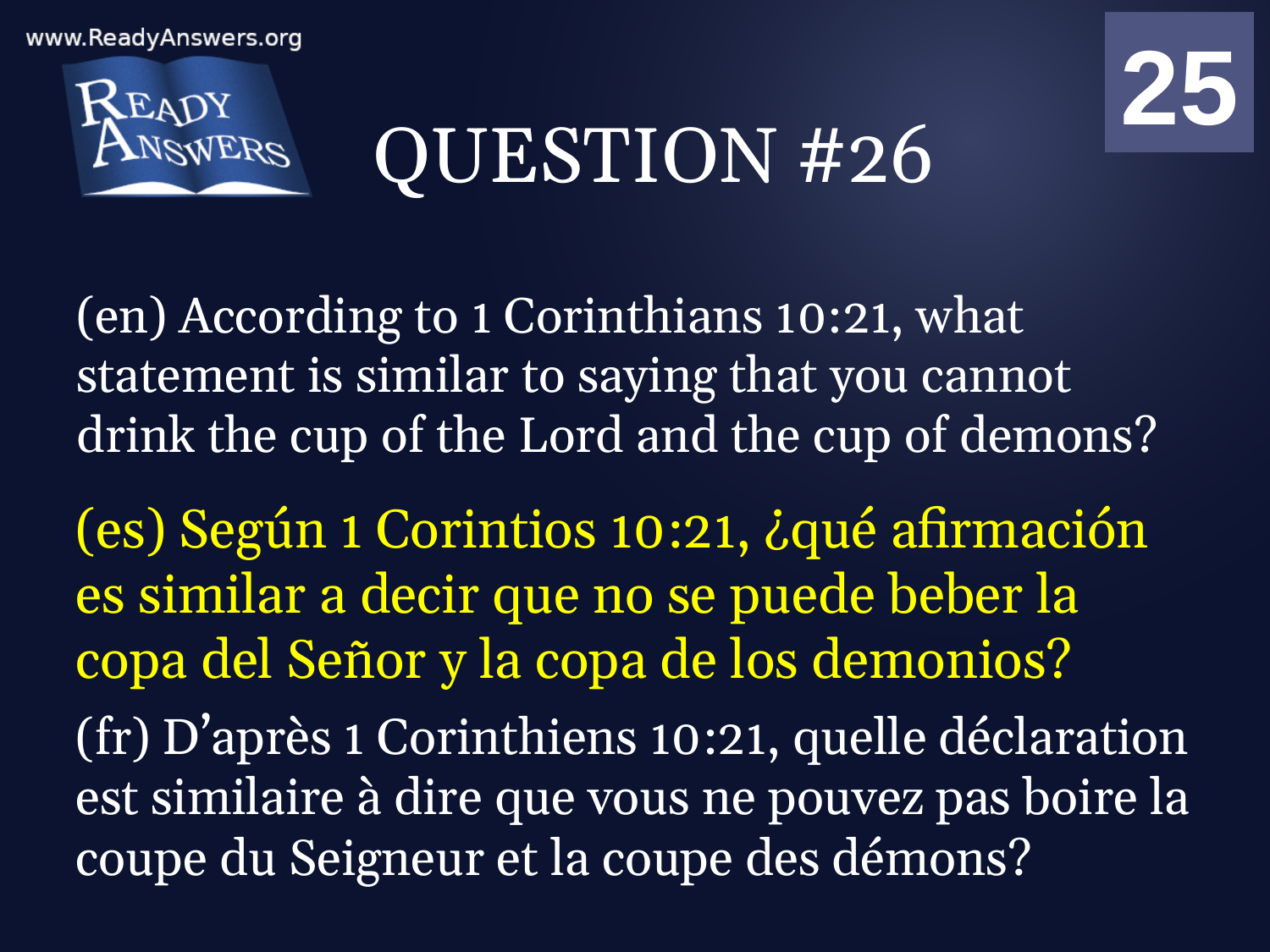

01
02
03
04
05
06
07
08
09
10
11
12
13
14
15
16
17
18
19
20
21
22
23
24
25
00
# QUESTION #26
(en) According to 1 Corinthians 10:21, what statement is similar to saying that you cannot drink the cup of the Lord and the cup of demons?
(es) Según 1 Corintios 10:21, ¿qué afirmación es similar a decir que no se puede beber la copa del Señor y la copa de los demonios?
(fr) D’après 1 Corinthiens 10:21, quelle déclaration est similaire à dire que vous ne pouvez pas boire la coupe du Seigneur et la coupe des démons?